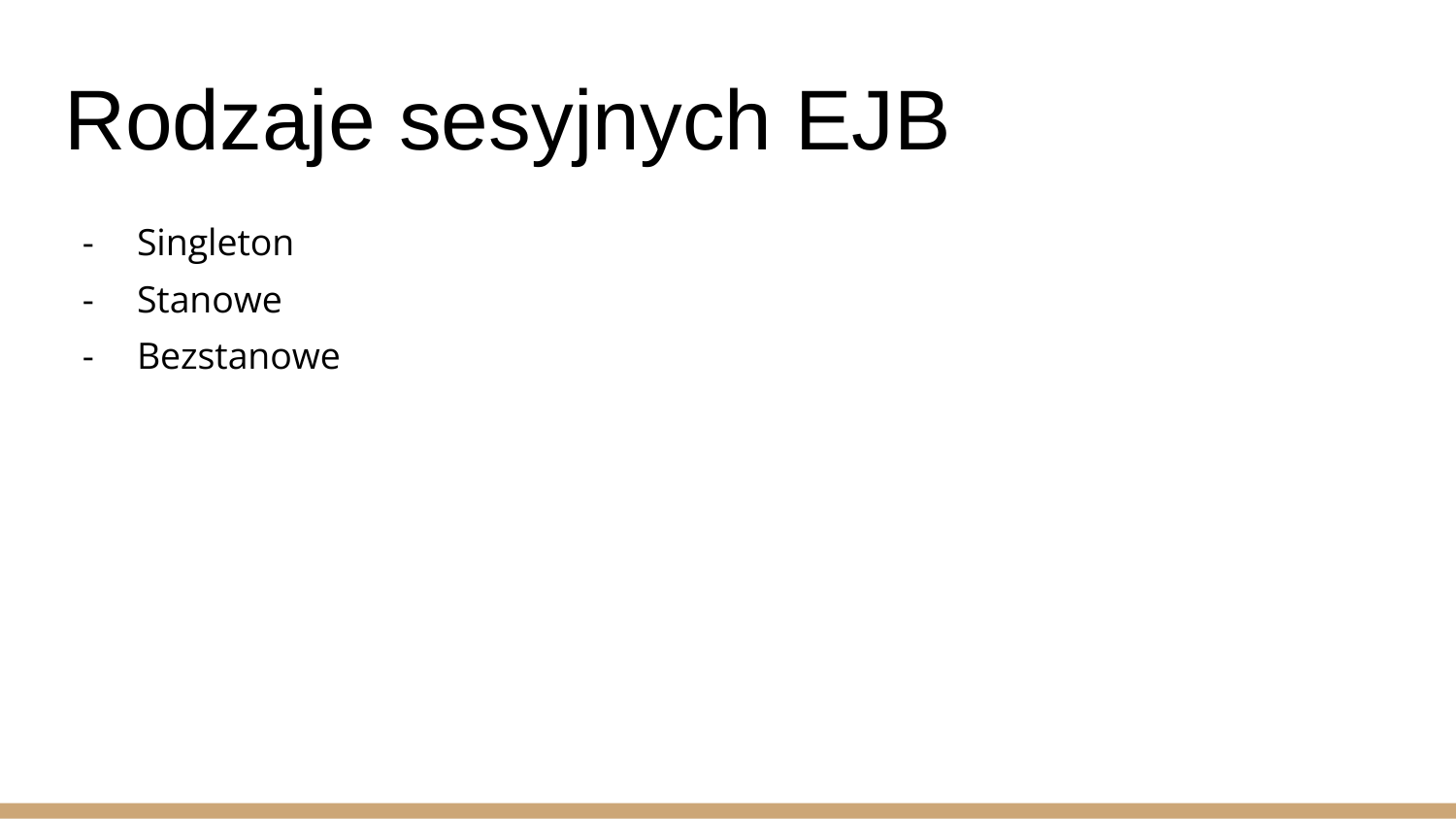

# Rodzaje sesyjnych EJB
Singleton
Stanowe
Bezstanowe